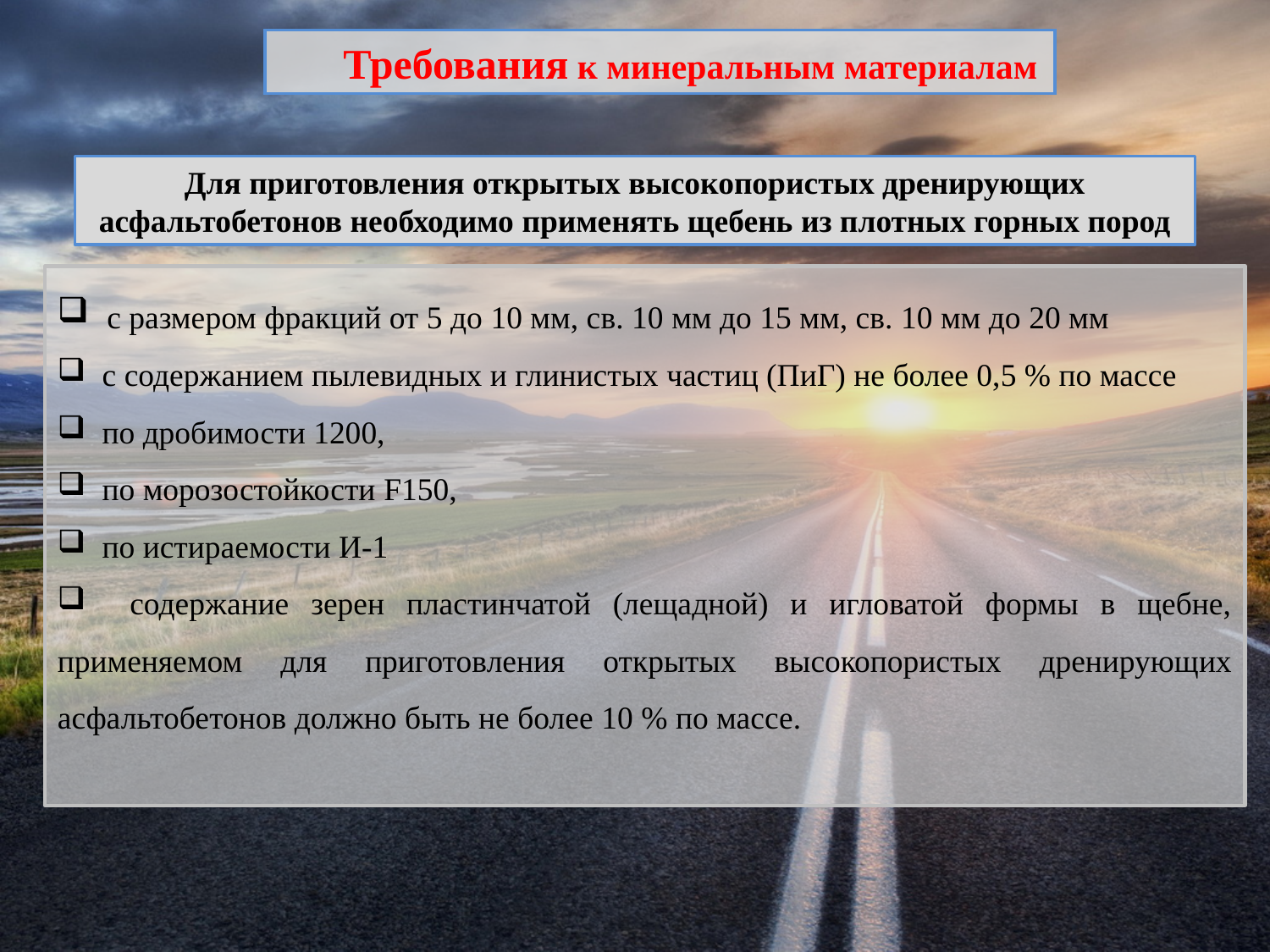

Требования к минеральным материалам
Для приготовления открытых высокопористых дренирующих асфальтобетонов необходимо применять щебень из плотных горных пород
  с размером фракций от 5 до 10 мм, св. 10 мм до 15 мм, св. 10 мм до 20 мм
  с содержанием пылевидных и глинистых частиц (ПиГ) не более 0,5 % по массе
  по дробимости 1200,
  по морозостойкости F150,
  по истираемости И-1
  содержание зерен пластинчатой (лещадной) и игловатой формы в щебне, применяемом для приготовления открытых высокопористых дренирующих асфальтобетонов должно быть не более 10 % по массе.